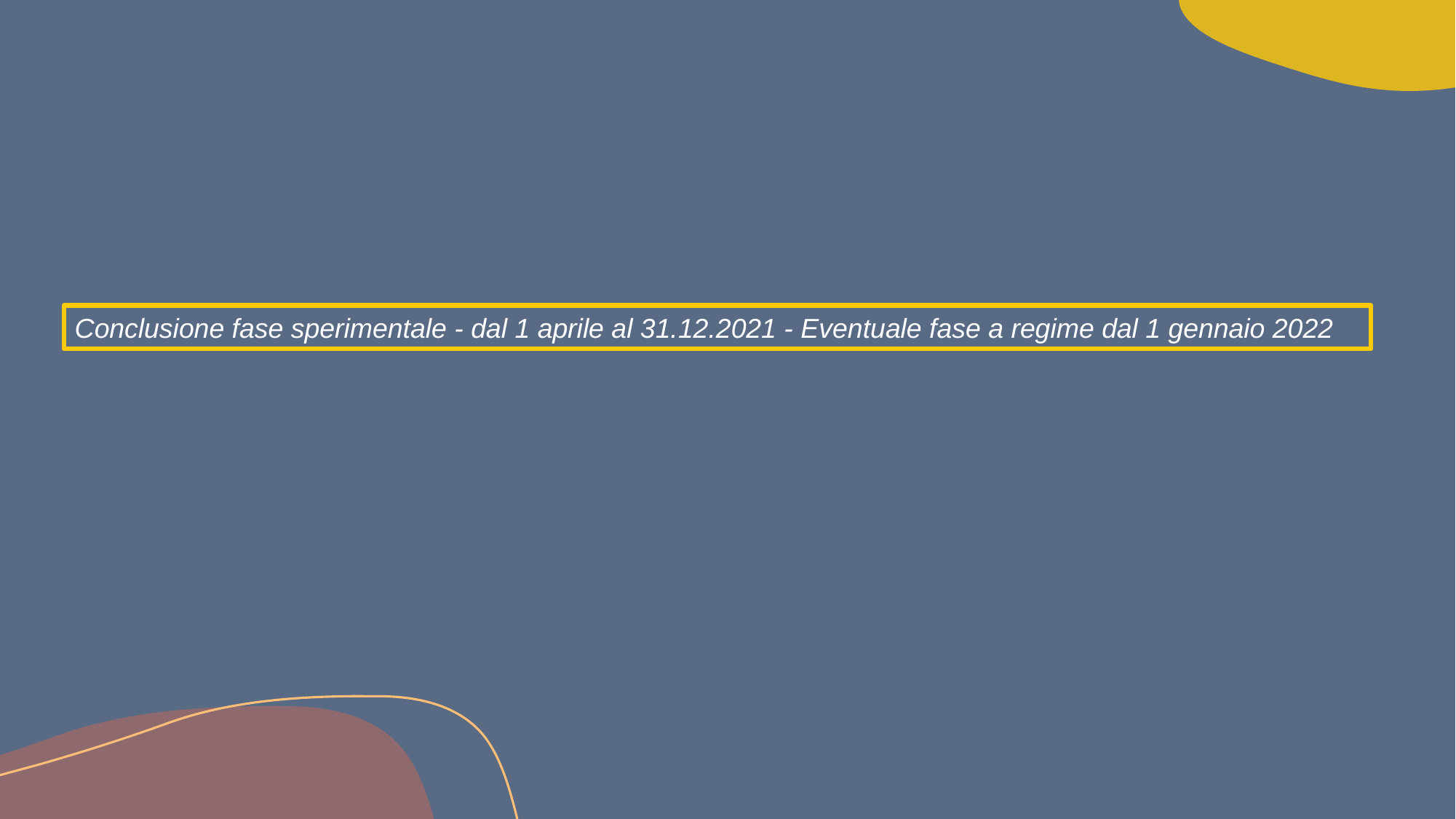

Conclusione fase sperimentale - dal 1 aprile al 31.12.2021 - Eventuale fase a regime dal 1 gennaio 2022